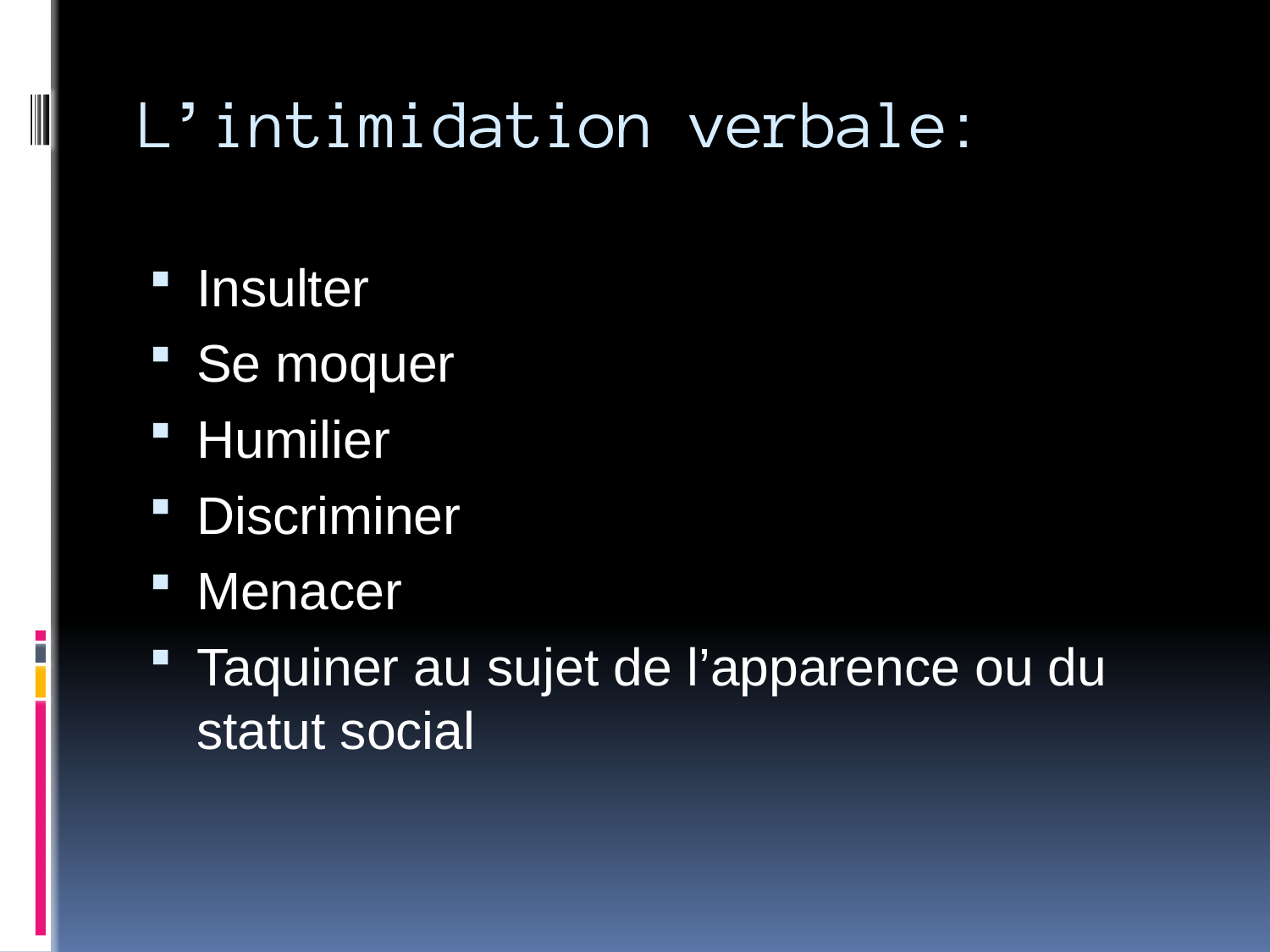

# L’intimidation verbale:
Insulter
Se moquer
Humilier
Discriminer
Menacer
Taquiner au sujet de l’apparence ou du statut social